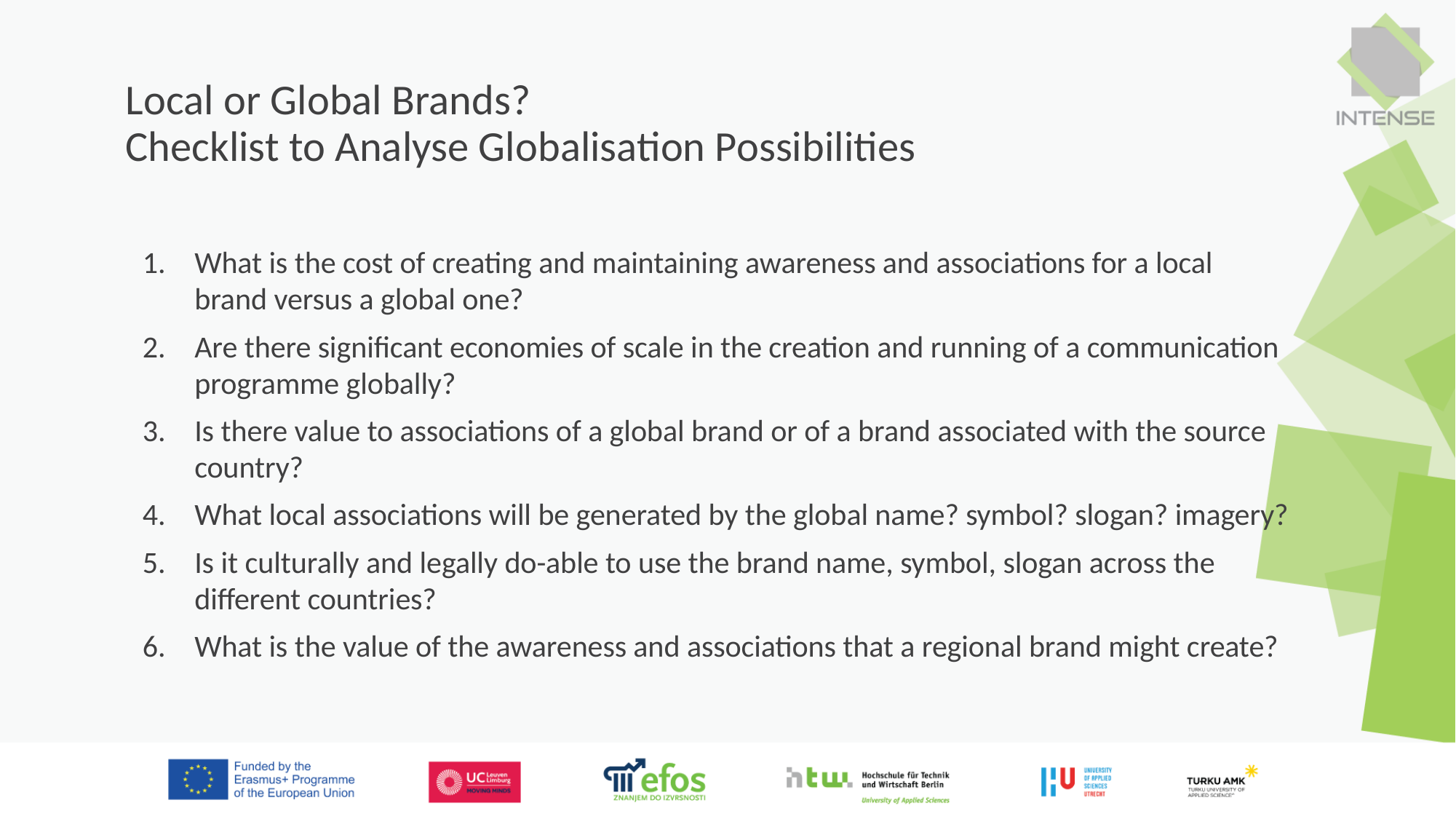

# Local or Global Brands? Checklist to Analyse Globalisation Possibilities
What is the cost of creating and maintaining awareness and associations for a local brand versus a global one?
Are there significant economies of scale in the creation and running of a communication programme globally?
Is there value to associations of a global brand or of a brand associated with the source country?
What local associations will be generated by the global name? symbol? slogan? imagery?
Is it culturally and legally do-able to use the brand name, symbol, slogan across the different countries?
What is the value of the awareness and associations that a regional brand might create?